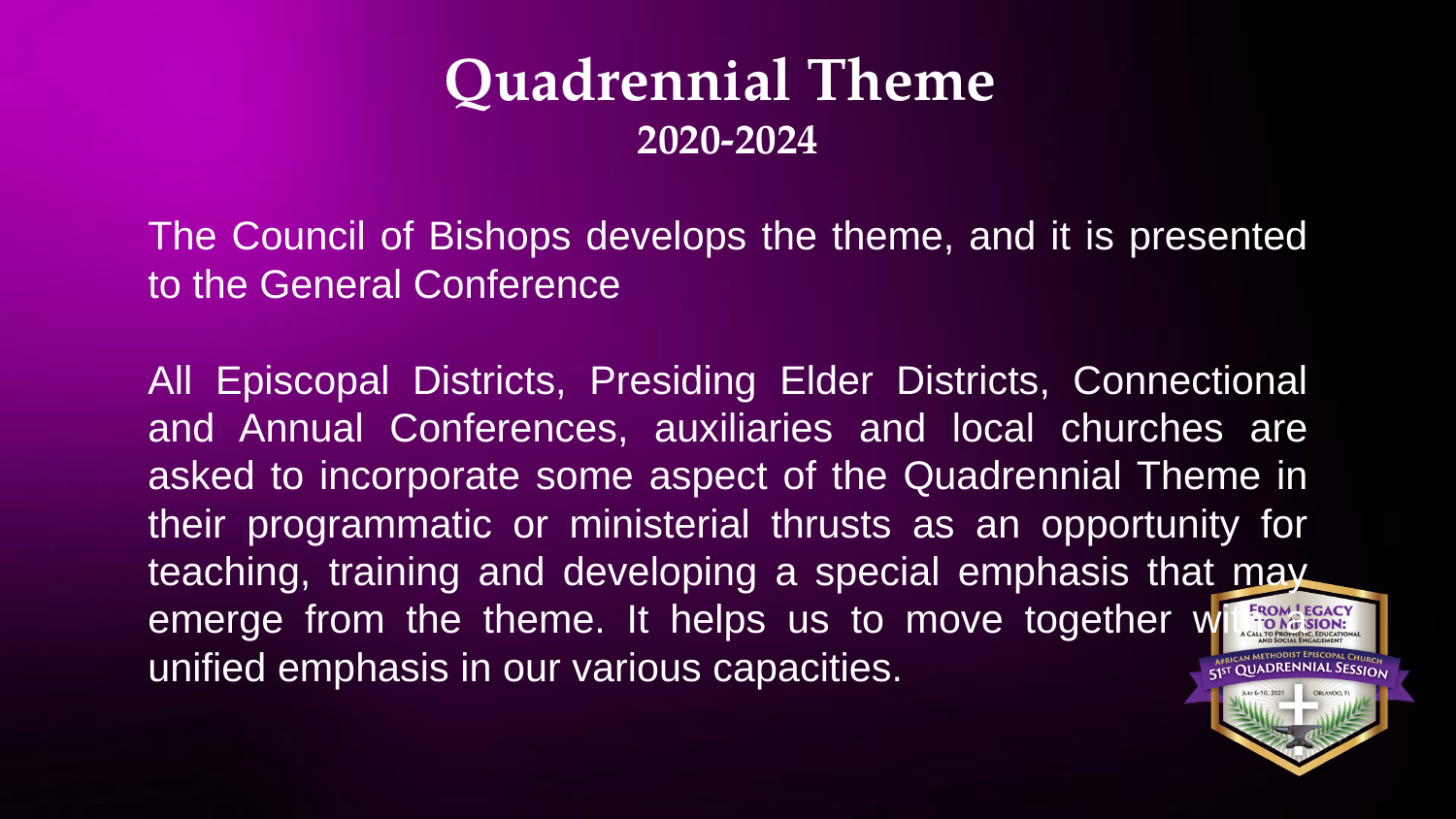

# Quadrennial Theme 2020-2024
The Council of Bishops develops the theme, and it is presented to the General Conference

All Episcopal Districts, Presiding Elder Districts, Connectional and Annual Conferences, auxiliaries and local churches are asked to incorporate some aspect of the Quadrennial Theme in their programmatic or ministerial thrusts as an opportunity for teaching, training and developing a special emphasis that may emerge from the theme. It helps us to move together with a unified emphasis in our various capacities.